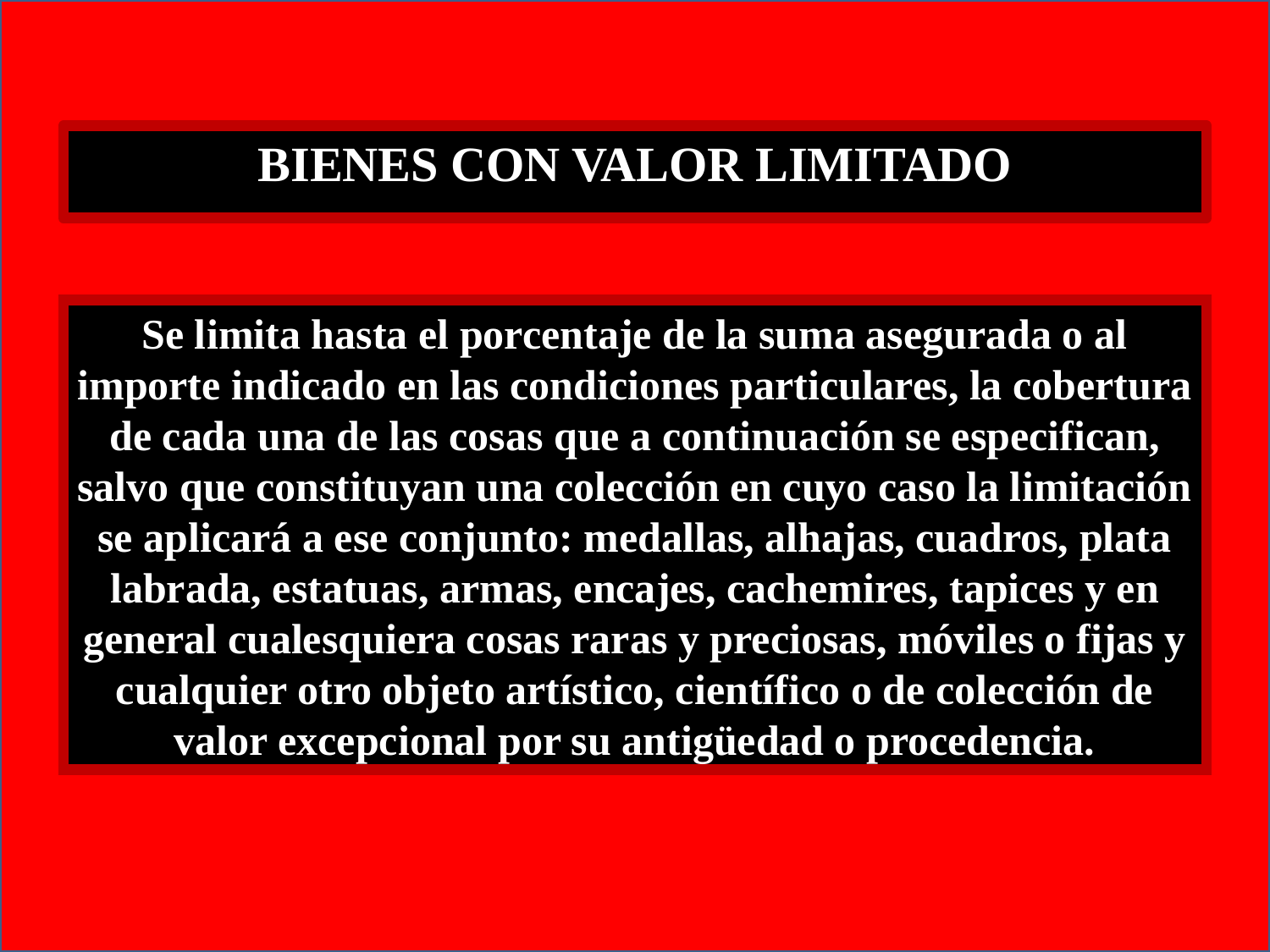

BIENES CON VALOR LIMITADO
Se limita hasta el porcentaje de la suma asegurada o al importe indicado en las condiciones particulares, la cobertura de cada una de las cosas que a continuación se especifican, salvo que constituyan una colección en cuyo caso la limitación se aplicará a ese conjunto: medallas, alhajas, cuadros, plata labrada, estatuas, armas, encajes, cachemires, tapices y en general cualesquiera cosas raras y preciosas, móviles o fijas y cualquier otro objeto artístico, científico o de colección de valor excepcional por su antigüedad o procedencia.